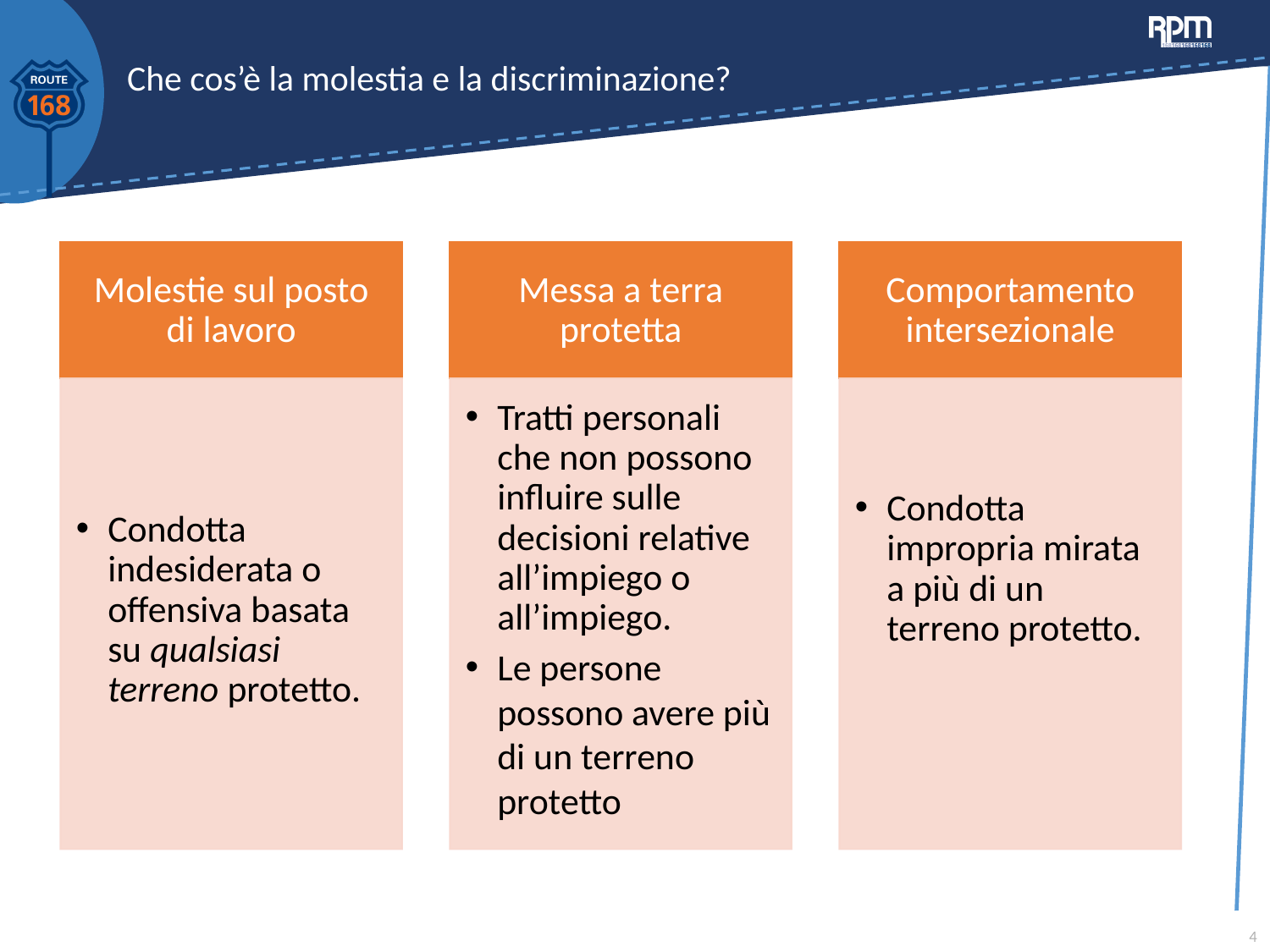

# Che cos’è la molestia e la discriminazione?
Molestie sul posto di lavoro
Condotta indesiderata o offensiva basata su qualsiasi terreno protetto.
Messa a terra protetta
Tratti personali che non possono influire sulle decisioni relative all’impiego o all’impiego.
Le persone possono avere più di un terreno protetto
Comportamento intersezionale
Condotta impropria mirata a più di un terreno protetto.

4